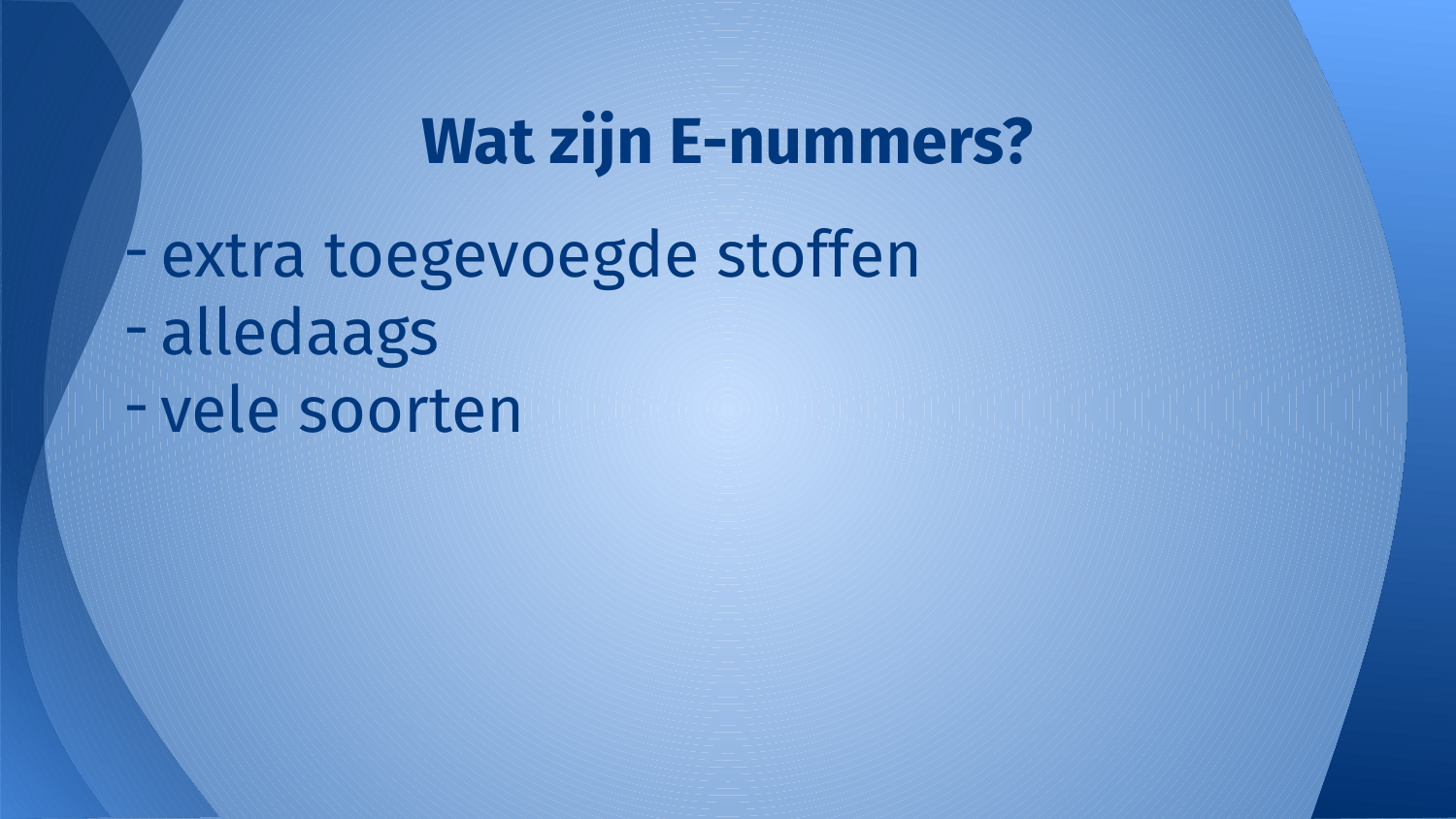

# Wat zijn E-nummers?
extra toegevoegde stoffen
alledaags
vele soorten